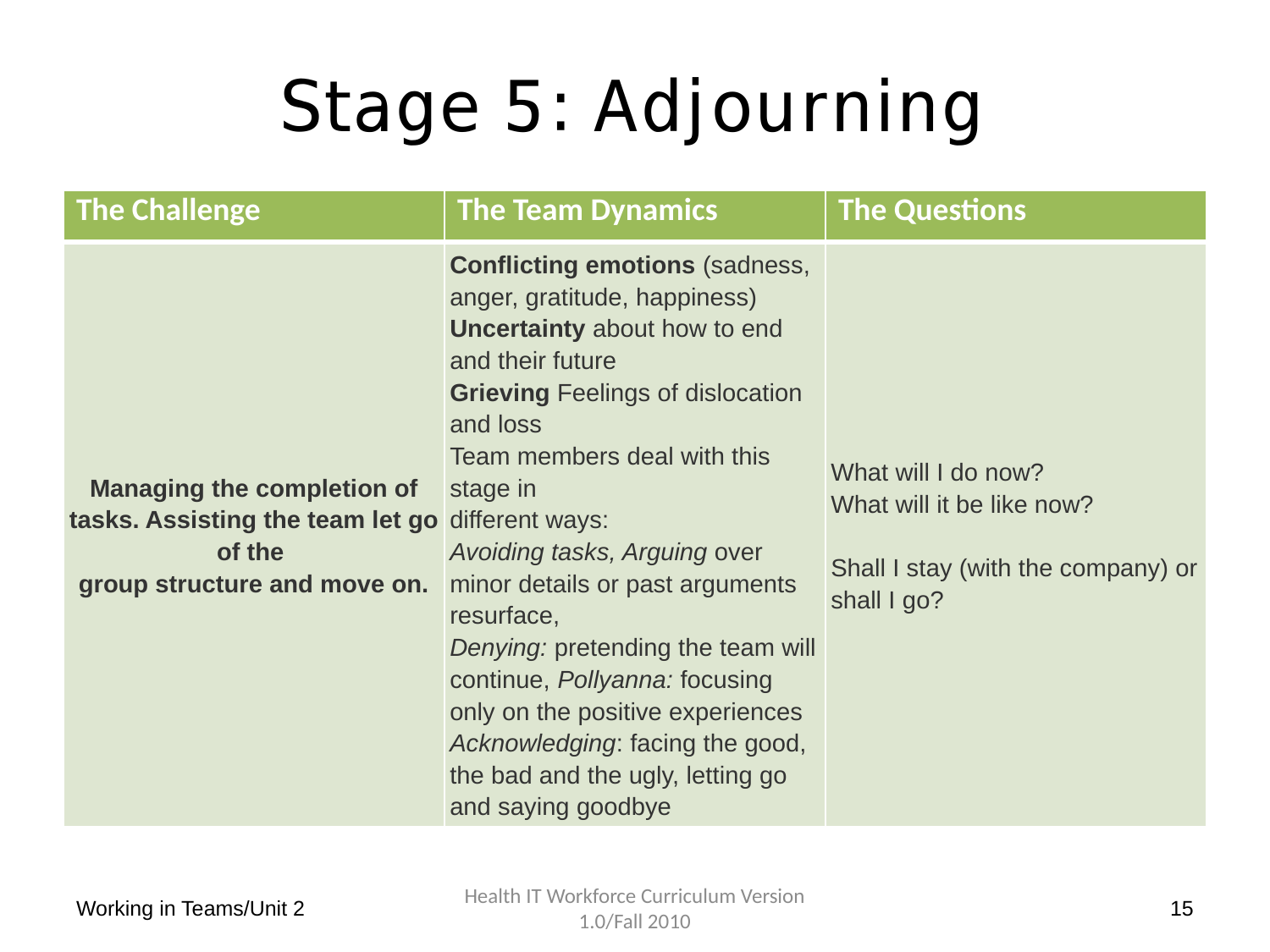

# Stage 5: Adjourning
| The Challenge | The Team Dynamics | The Questions |
| --- | --- | --- |
| Managing the completion of tasks. Assisting the team let go of the  group structure and move on. | Conflicting emotions (sadness, anger, gratitude, happiness) Uncertainty about how to end and their future Grieving Feelings of dislocation and loss Team members deal with this stage in  different ways: Avoiding tasks, Arguing over minor details or past arguments resurface,  Denying: pretending the team will continue, Pollyanna: focusing only on the positive experiences Acknowledging: facing the good, the bad and the ugly, letting go and saying goodbye | What will I do now? What will it be like now? Shall I stay (with the company) or shall I go? |
Working in Teams/Unit 2
Health IT Workforce Curriculum Version 1.0/Fall 2010
15